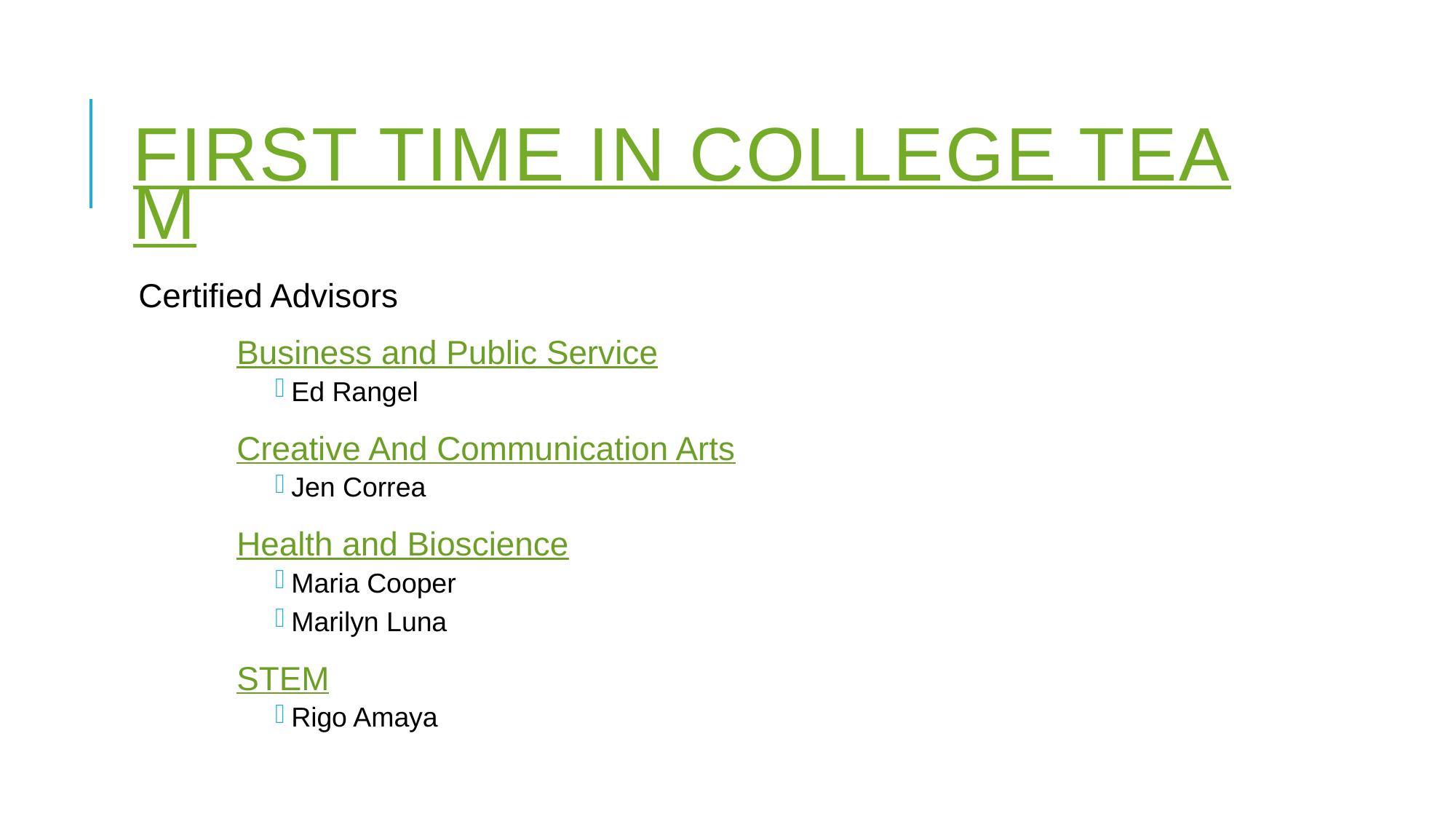

# First Time in college team
Certified Advisors
Business and Public Service
Ed Rangel
Creative And Communication Arts
Jen Correa
Health and Bioscience
Maria Cooper
Marilyn Luna
STEM
Rigo Amaya